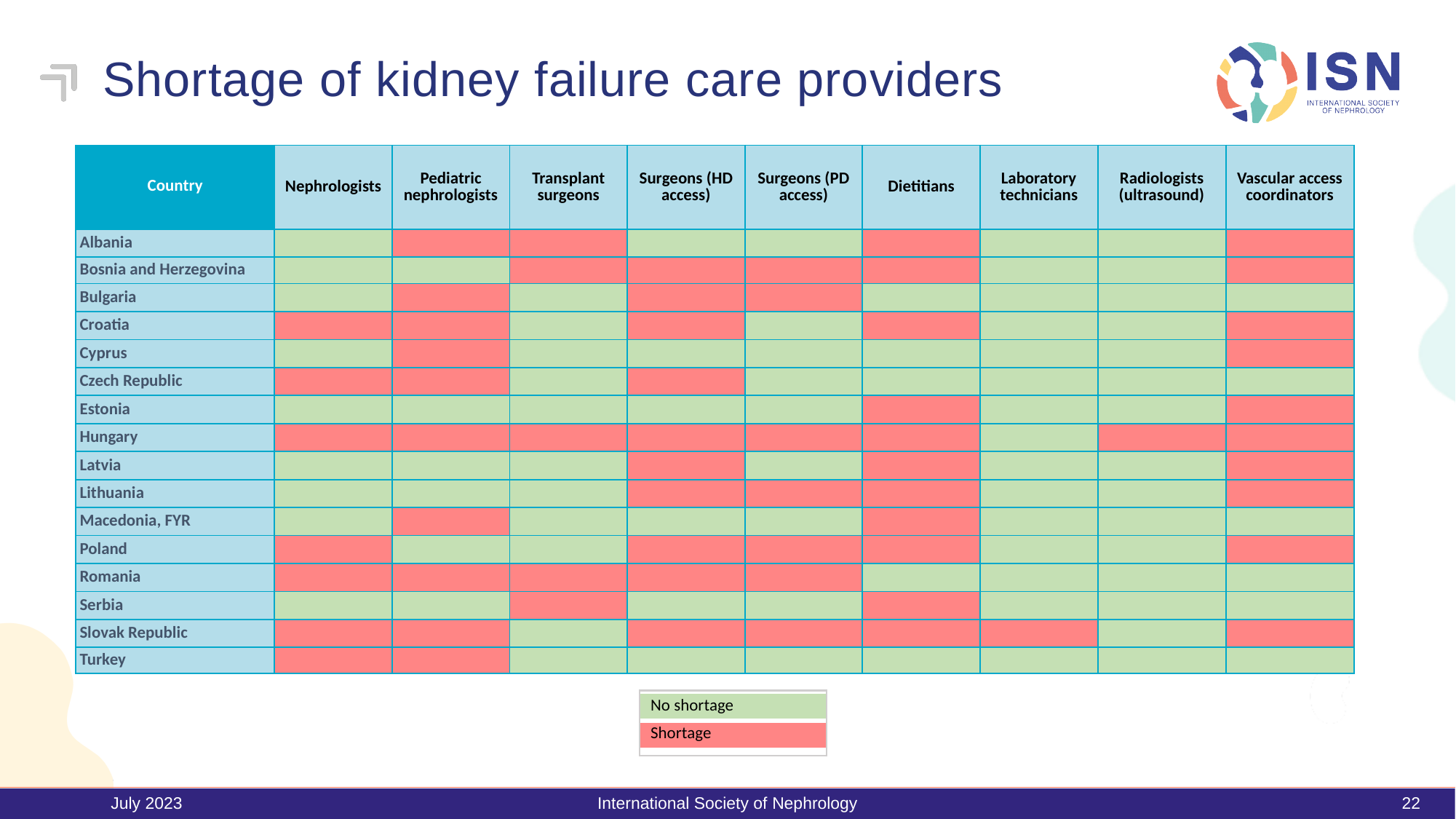

# Shortage of kidney failure care providers
| Country | Nephrologists | Pediatric nephrologists | Transplant surgeons | Surgeons (HD access) | Surgeons (PD access) | Dietitians | Laboratory technicians | Radiologists (ultrasound) | Vascular access coordinators |
| --- | --- | --- | --- | --- | --- | --- | --- | --- | --- |
| Albania |  |  |  |  |  |  |  |  |  |
| Bosnia and Herzegovina |  |  |  |  |  |  |  |  |  |
| Bulgaria |  |  |  |  |  |  |  |  |  |
| Croatia |  |  |  |  |  |  |  |  |  |
| Cyprus |  |  |  |  |  |  |  |  |  |
| Czech Republic |  |  |  |  |  |  |  |  |  |
| Estonia |  |  |  |  |  |  |  |  |  |
| Hungary |  |  |  |  |  |  |  |  |  |
| Latvia |  |  |  |  |  |  |  |  |  |
| Lithuania |  |  |  |  |  |  |  |  |  |
| Macedonia, FYR |  |  |  |  |  |  |  |  |  |
| Poland |  |  |  |  |  |  |  |  |  |
| Romania |  |  |  |  |  |  |  |  |  |
| Serbia |  |  |  |  |  |  |  |  |  |
| Slovak Republic |  |  |  |  |  |  |  |  |  |
| Turkey |  |  |  |  |  |  |  |  |  |

| No shortage |
| --- |
| Shortage |
July 2023
International Society of Nephrology
22